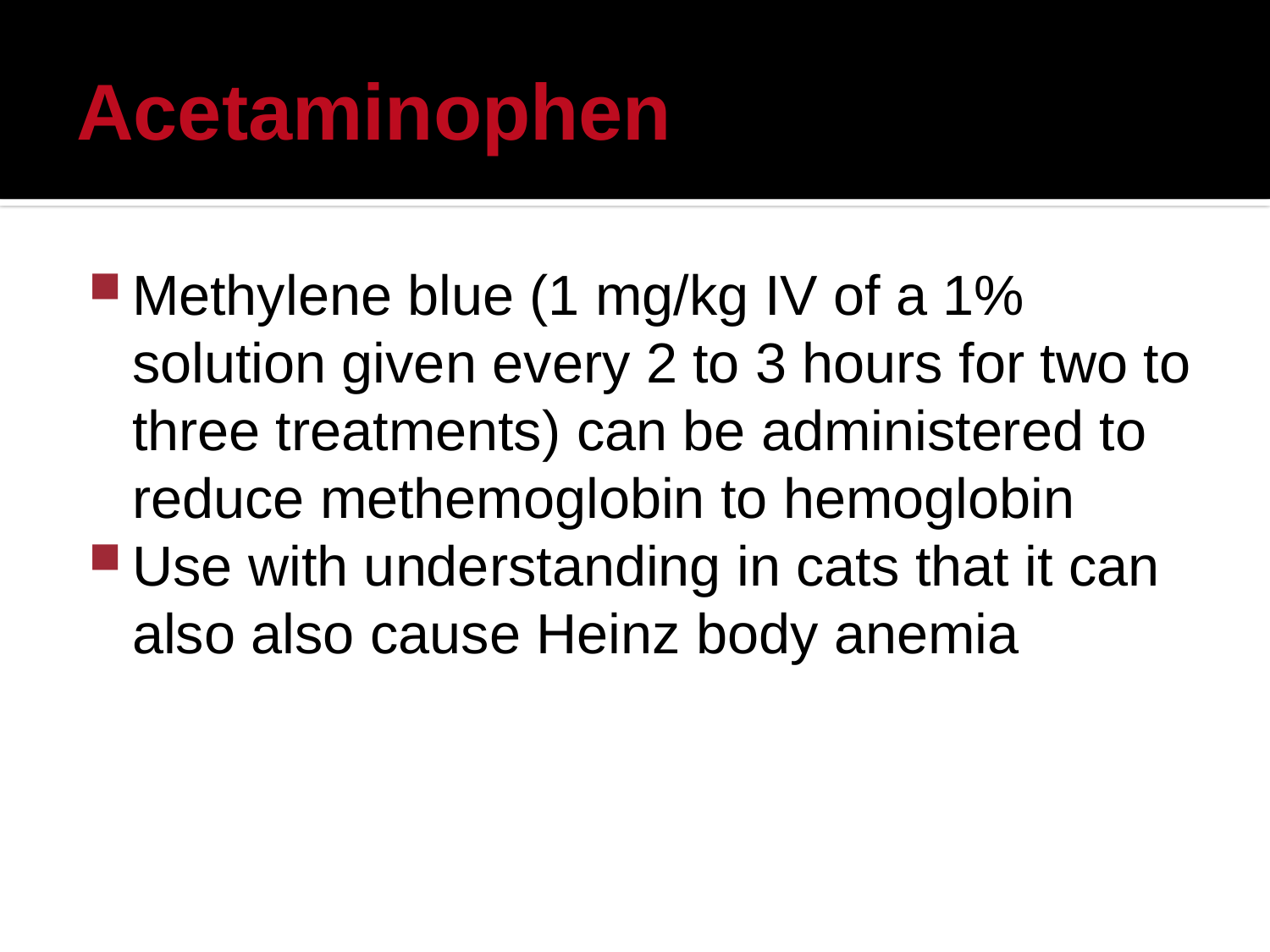

# Acetaminophen
Methylene blue (1 mg/kg IV of a 1% solution given every 2 to 3 hours for two to three treatments) can be administered to reduce methemoglobin to hemoglobin
Use with understanding in cats that it can also also cause Heinz body anemia